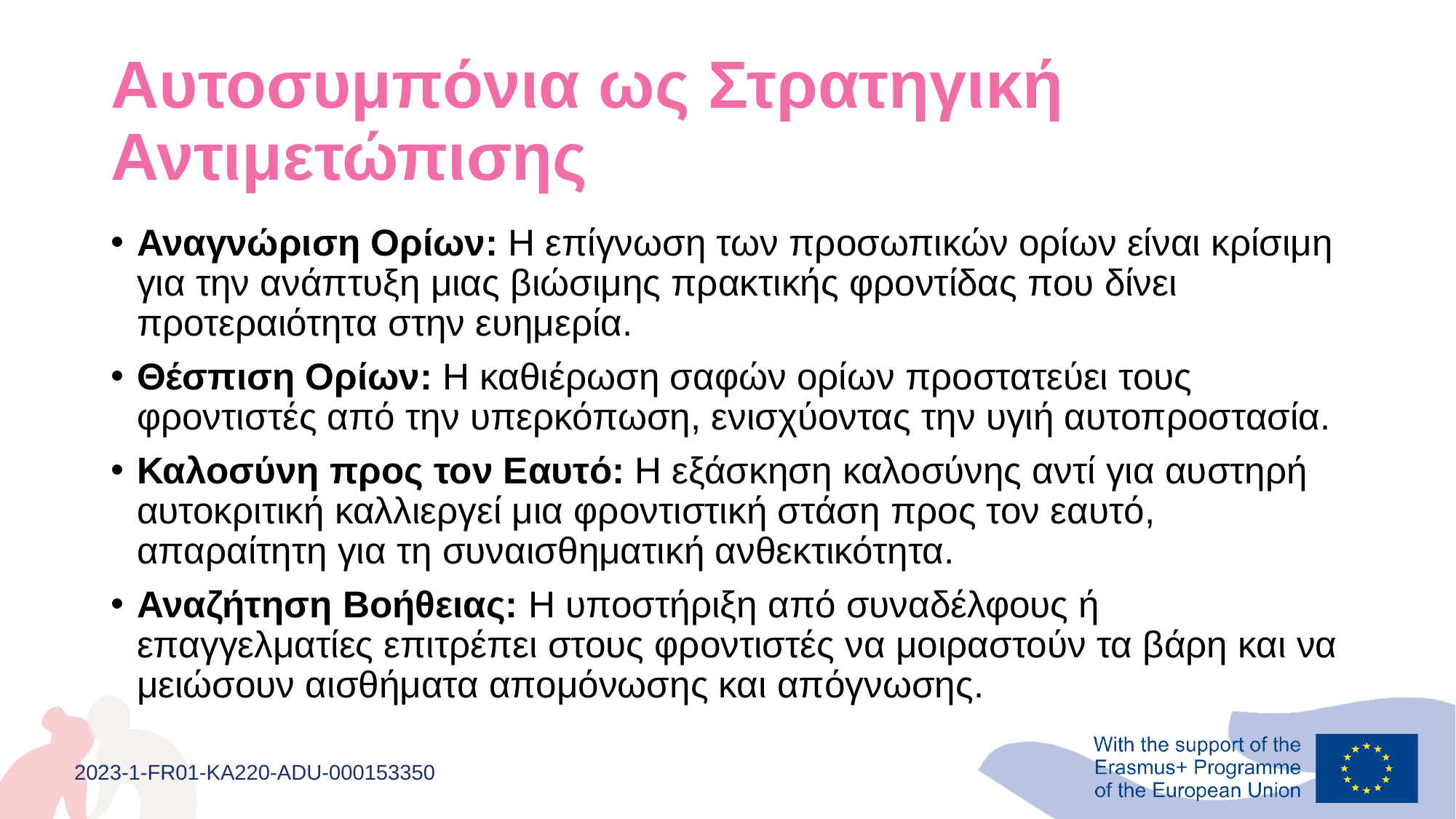

# Αυτοσυμπόνια ως Στρατηγική Αντιμετώπισης
Αναγνώριση Ορίων: Η επίγνωση των προσωπικών ορίων είναι κρίσιμη για την ανάπτυξη μιας βιώσιμης πρακτικής φροντίδας που δίνει προτεραιότητα στην ευημερία.
Θέσπιση Ορίων: Η καθιέρωση σαφών ορίων προστατεύει τους φροντιστές από την υπερκόπωση, ενισχύοντας την υγιή αυτοπροστασία.
Καλοσύνη προς τον Εαυτό: Η εξάσκηση καλοσύνης αντί για αυστηρή αυτοκριτική καλλιεργεί μια φροντιστική στάση προς τον εαυτό, απαραίτητη για τη συναισθηματική ανθεκτικότητα.
Αναζήτηση Βοήθειας: Η υποστήριξη από συναδέλφους ή επαγγελματίες επιτρέπει στους φροντιστές να μοιραστούν τα βάρη και να μειώσουν αισθήματα απομόνωσης και απόγνωσης.